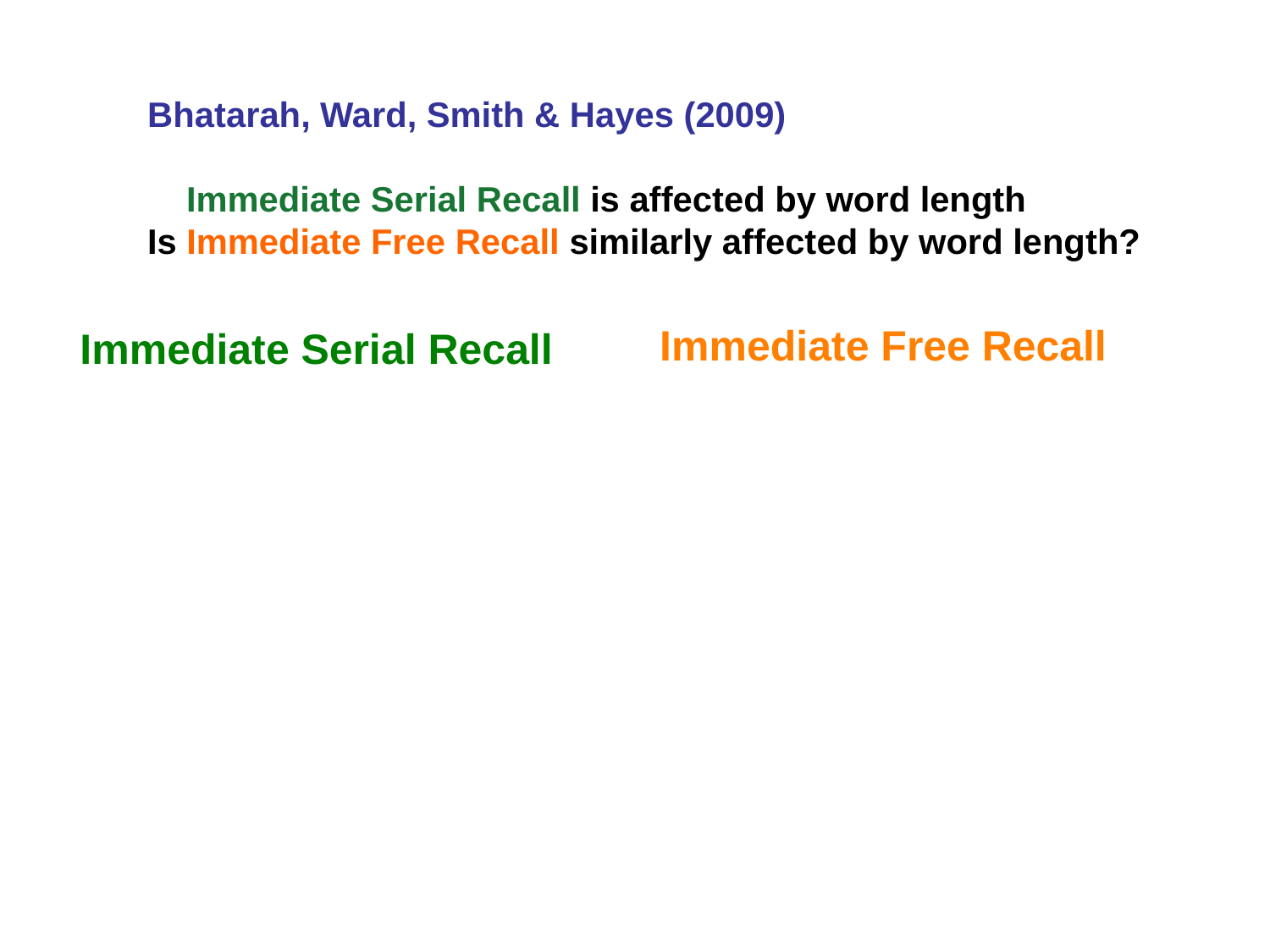

Bhatarah, Ward, Smith & Hayes (2009)

    Immediate Serial Recall is affected by word length
Is Immediate Free Recall similarly affected by word length?
Immediate Free Recall
Immediate Serial Recall